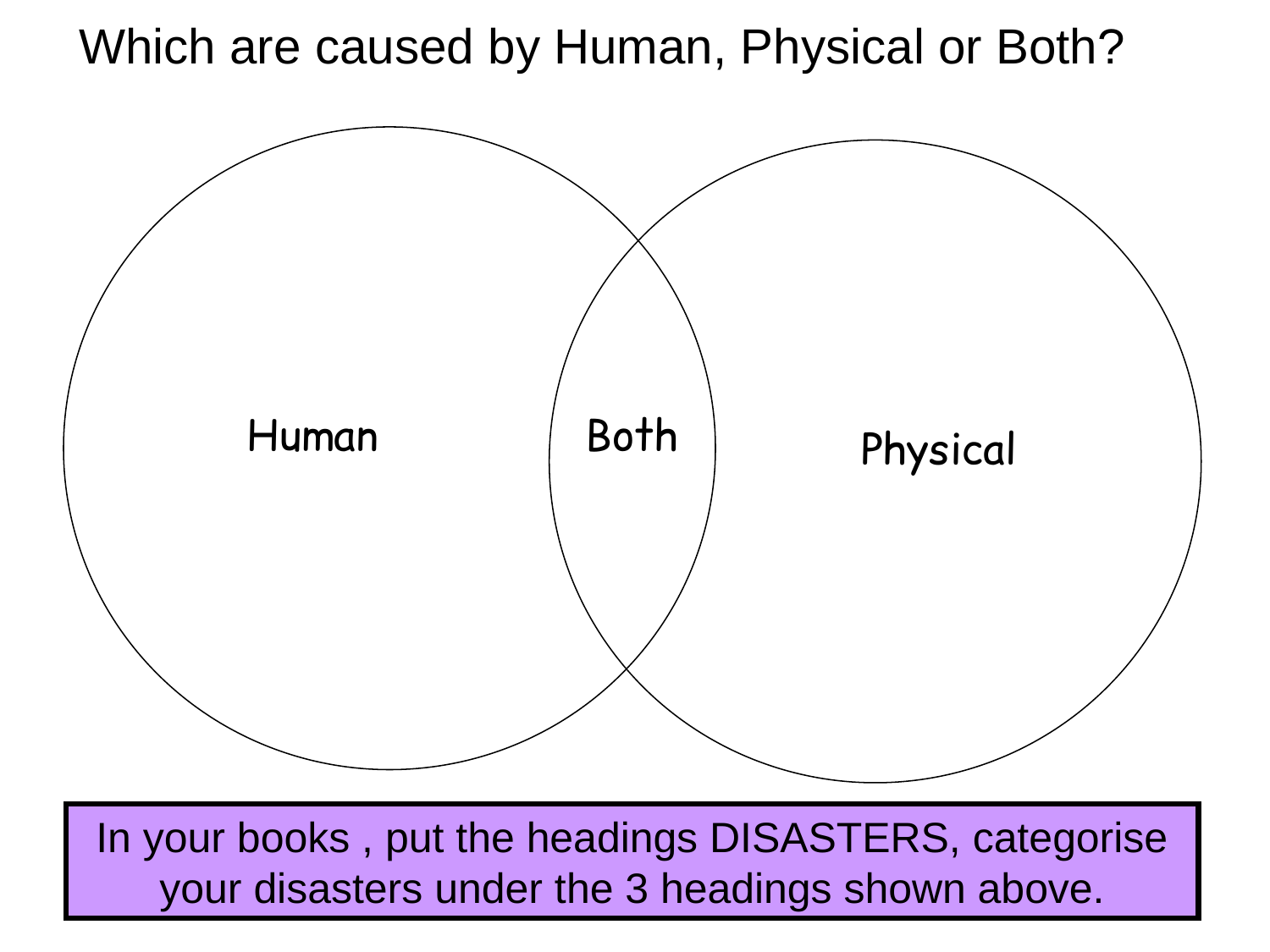

# Which are caused by Human, Physical or Both?

Human
Both
Physical

In your books , put the headings DISASTERS, categorise your disasters under the 3 headings shown above.